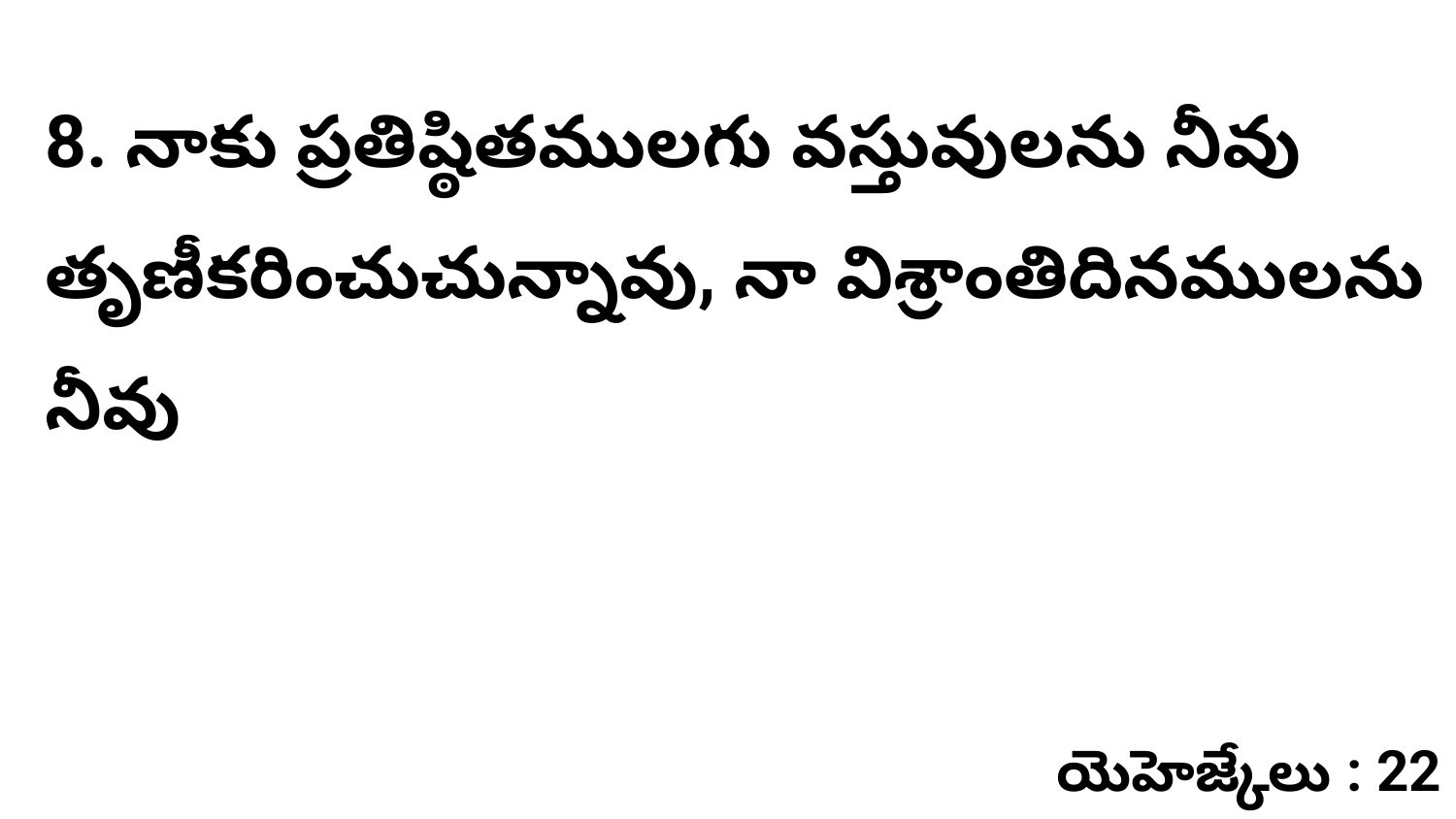

8. నాకు ప్రతిష్ఠితములగు వస్తువులను నీవు తృణీకరించుచున్నావు, నా విశ్రాంతిదినములను నీవు
యెహెజ్కేలు : 22